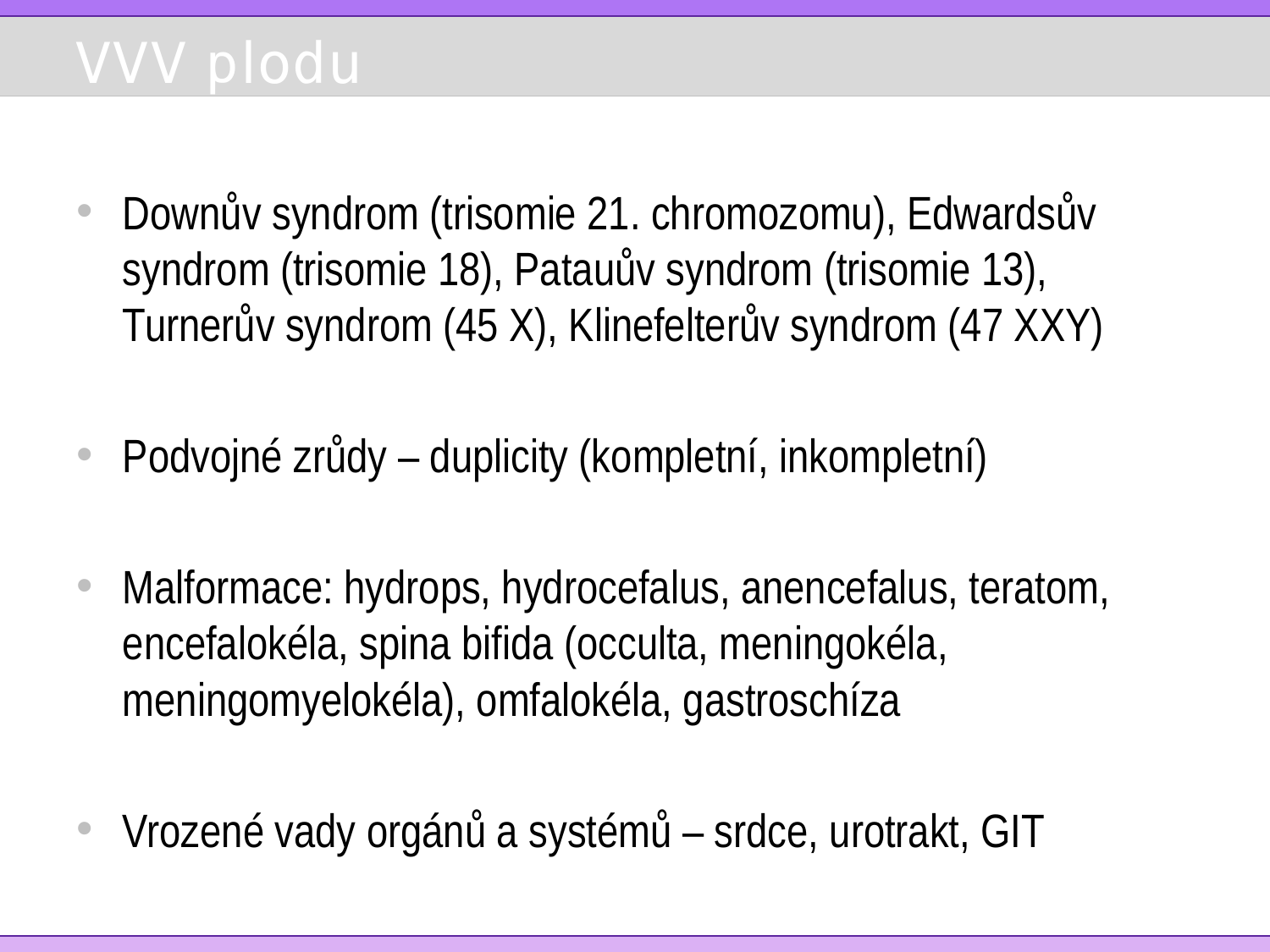

# VVV plodu
Downův syndrom (trisomie 21. chromozomu), Edwardsův syndrom (trisomie 18), Patauův syndrom (trisomie 13), Turnerův syndrom (45 X), Klinefelterův syndrom (47 XXY)

Podvojné zrůdy – duplicity (kompletní, inkompletní)

Malformace: hydrops, hydrocefalus, anencefalus, teratom, encefalokéla, spina bifida (occulta, meningokéla, meningomyelokéla), omfalokéla, gastroschíza

Vrozené vady orgánů a systémů – srdce, urotrakt, GIT